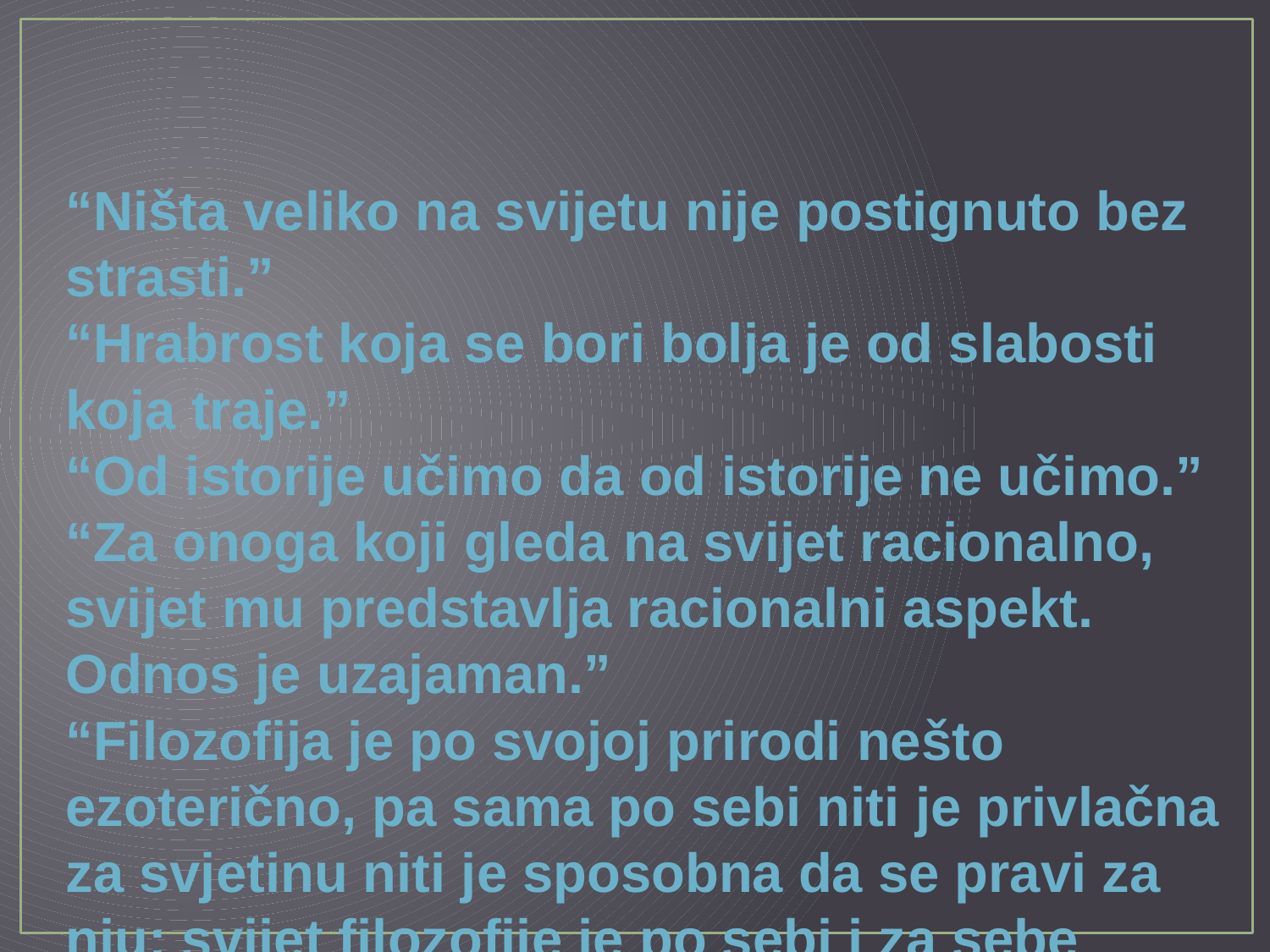

“Ništa veliko na svijetu nije postignuto bez strasti.”
“Hrabrost koja se bori bolja je od slabosti koja traje.”
“Od istorije učimo da od istorije ne učimo.”
“Za onoga koji gleda na svijet racionalno, svijet mu predstavlja racionalni aspekt. Odnos je uzajaman.”
“Filozofija je po svojoj prirodi nešto ezoterično, pa sama po sebi niti je privlačna za svjetinu niti je sposobna da se pravi za nju; svijet filozofije je po sebi i za sebe obrnuti svijet.”
“Čovjek je uvijek sam.”